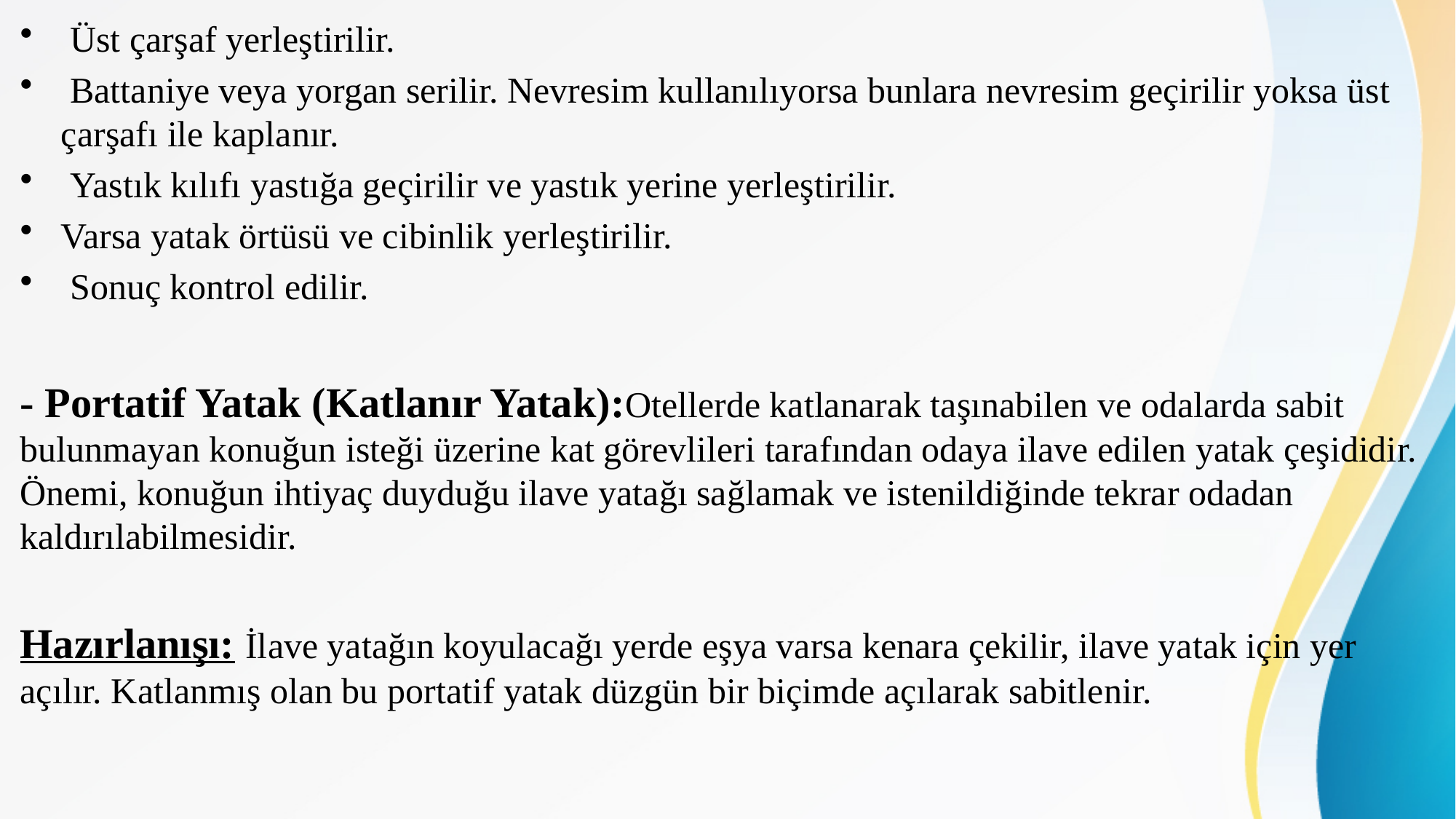

Üst çarşaf yerleştirilir.
 Battaniye veya yorgan serilir. Nevresim kullanılıyorsa bunlara nevresim geçirilir yoksa üst çarşafı ile kaplanır.
 Yastık kılıfı yastığa geçirilir ve yastık yerine yerleştirilir.
Varsa yatak örtüsü ve cibinlik yerleştirilir.
 Sonuç kontrol edilir.

- Portatif Yatak (Katlanır Yatak):Otellerde katlanarak taşınabilen ve odalarda sabit bulunmayan konuğun isteği üzerine kat görevlileri tarafından odaya ilave edilen yatak çeşididir. Önemi, konuğun ihtiyaç duyduğu ilave yatağı sağlamak ve istenildiğinde tekrar odadan kaldırılabilmesidir.

Hazırlanışı: İlave yatağın koyulacağı yerde eşya varsa kenara çekilir, ilave yatak için yer açılır. Katlanmış olan bu portatif yatak düzgün bir biçimde açılarak sabitlenir.